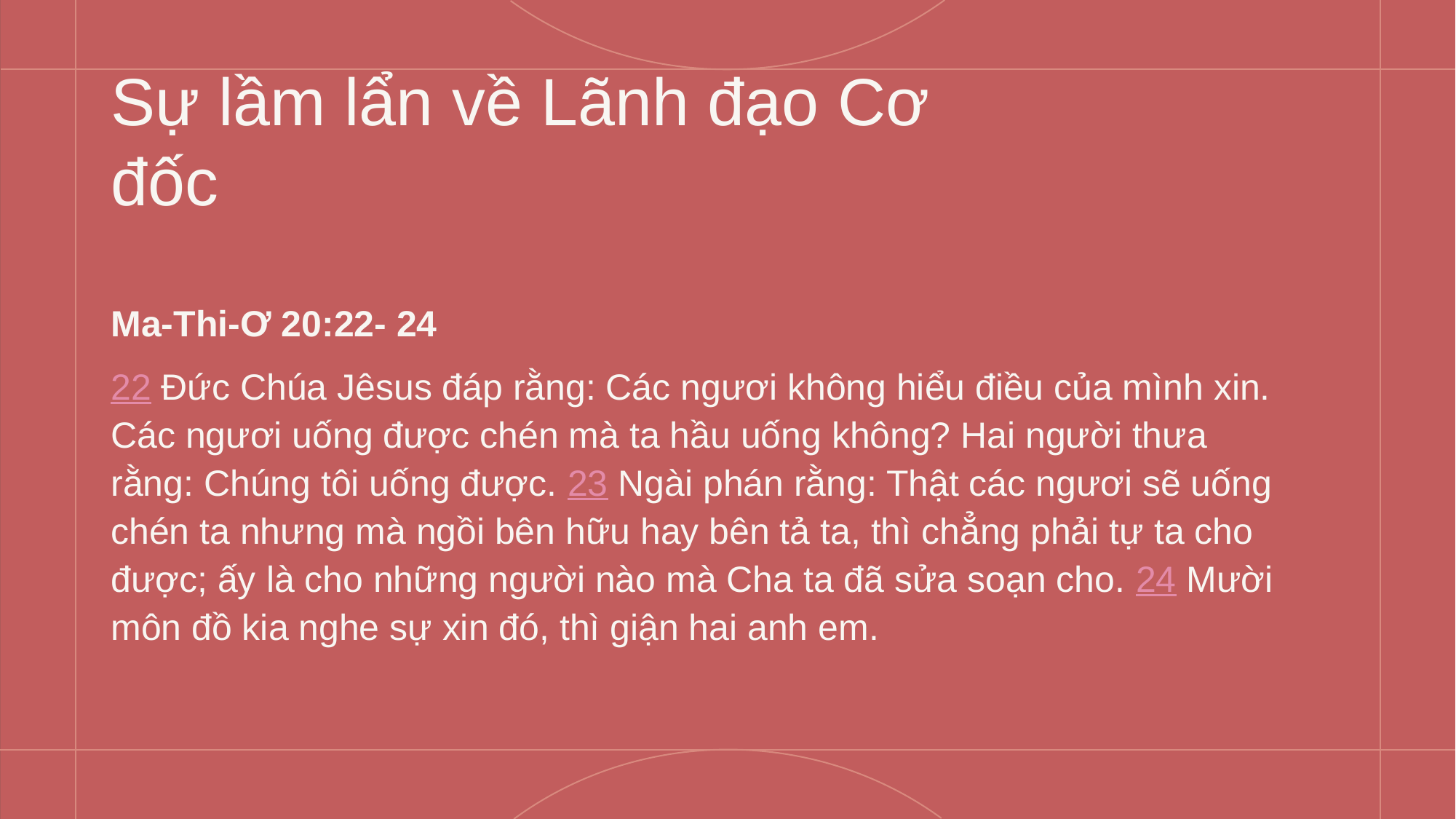

# Sự lầm lẩn về Lãnh đạo Cơ đốc
Ma-Thi-Ơ 20:22- 24
22 Đức Chúa Jêsus đáp rằng: Các ngươi không hiểu điều của mình xin. Các ngươi uống được chén mà ta hầu uống không? Hai người thưa rằng: Chúng tôi uống được. 23 Ngài phán rằng: Thật các ngươi sẽ uống chén ta nhưng mà ngồi bên hữu hay bên tả ta, thì chẳng phải tự ta cho được; ấy là cho những người nào mà Cha ta đã sửa soạn cho. 24 Mười môn đồ kia nghe sự xin đó, thì giận hai anh em.